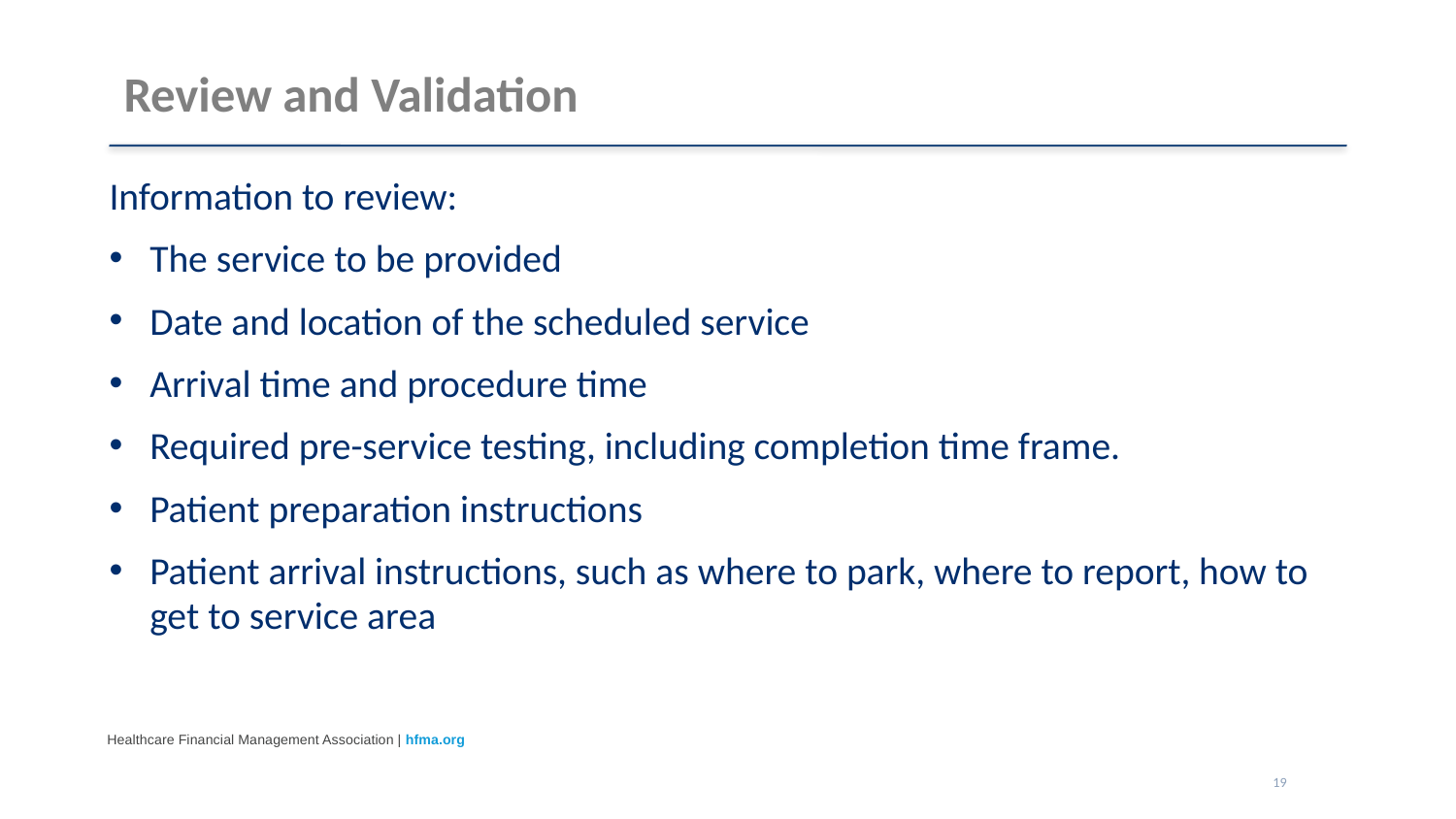

# Review and Validation
Information to review:
The service to be provided
Date and location of the scheduled service
Arrival time and procedure time
Required pre-service testing, including completion time frame.
Patient preparation instructions
Patient arrival instructions, such as where to park, where to report, how to get to service area

19